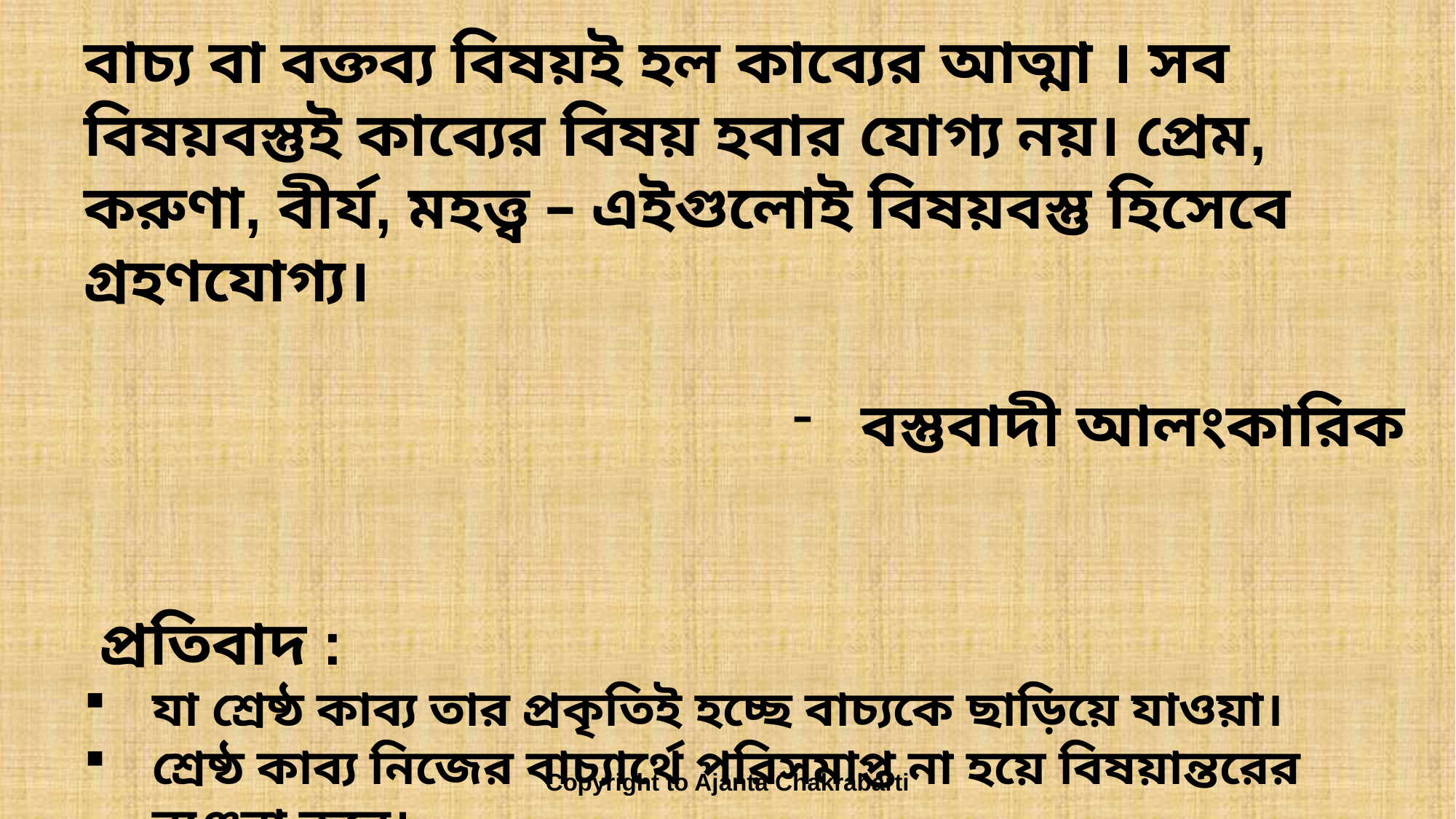

বাচ্য বা বক্তব্য বিষয়ই হল কাব্যের আত্মা । সব বিষয়বস্তুই কাব্যের বিষয় হবার যোগ্য নয়। প্রেম, করুণা, বীর্য, মহত্ত্ব – এইগুলোই বিষয়বস্তু হিসেবে গ্রহণযোগ্য।

বস্তুবাদী আলংকারিক

 প্রতিবাদ :
যা শ্রেষ্ঠ কাব্য তার প্রকৃতিই হচ্ছে বাচ্যকে ছাড়িয়ে যাওয়া।
শ্রেষ্ঠ কাব্য নিজের বাচ্যার্থে পরিসমাপ্ত না হয়ে বিষয়ান্তরের ব্যঞ্জনা করে।

Copyright to Ajanta Chakrabarti